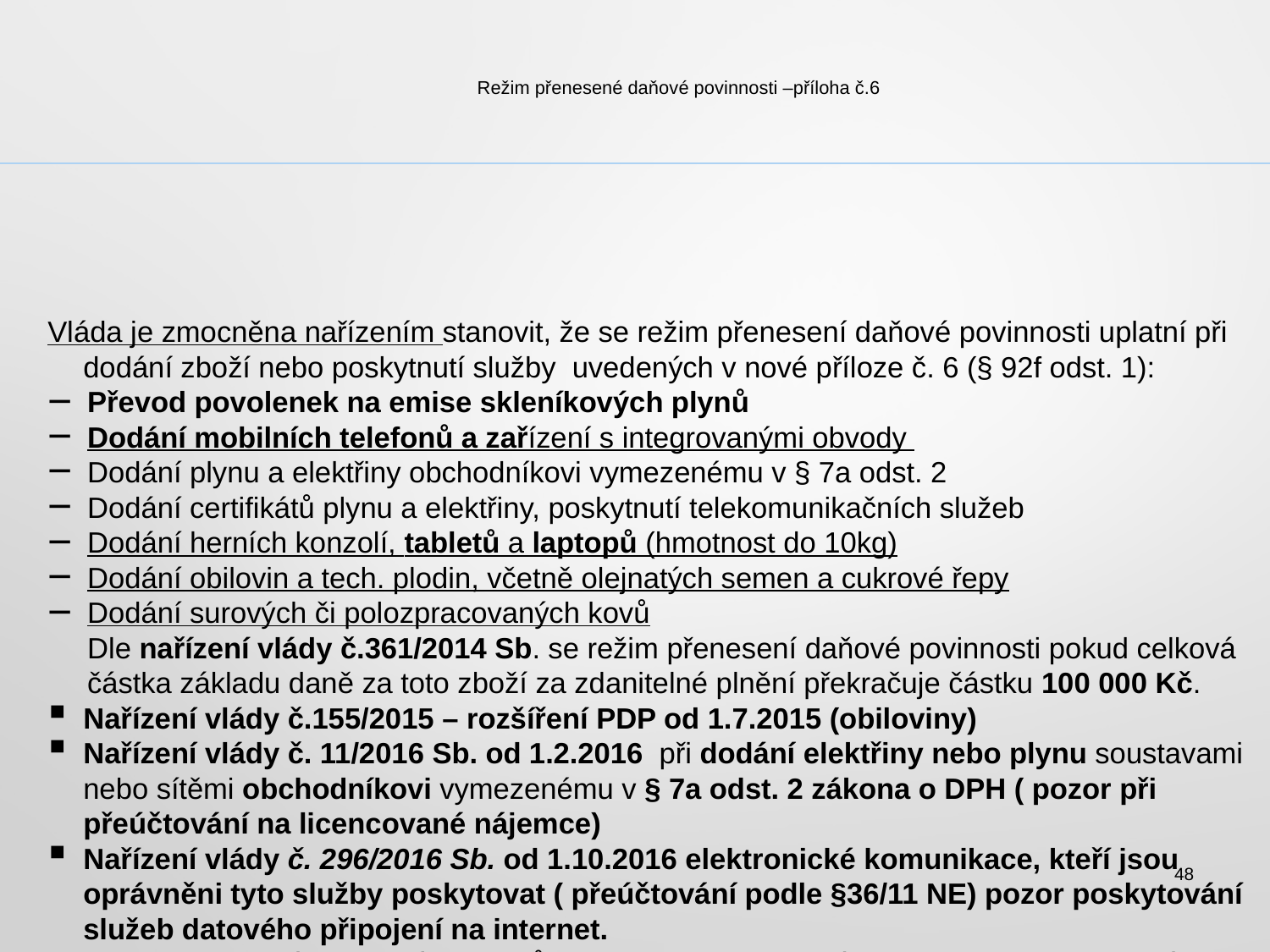

Režim přenesené daňové povinnosti –příloha č.6

Vláda je zmocněna nařízením stanovit, že se režim přenesení daňové povinnosti uplatní při dodání zboží nebo poskytnutí služby  uvedených v nové příloze č. 6 (§ 92f odst. 1):
Převod povolenek na emise skleníkových plynů
Dodání mobilních telefonů a zařízení s integrovanými obvody
Dodání plynu a elektřiny obchodníkovi vymezenému v § 7a odst. 2
Dodání certifikátů plynu a elektřiny, poskytnutí telekomunikačních služeb
Dodání herních konzolí, tabletů a laptopů (hmotnost do 10kg)
Dodání obilovin a tech. plodin, včetně olejnatých semen a cukrové řepy
Dodání surových či polozpracovaných kovů
	Dle nařízení vlády č.361/2014 Sb. se režim přenesení daňové povinnosti pokud celková částka základu daně za toto zboží za zdanitelné plnění překračuje částku 100 000 Kč.
Nařízení vlády č.155/2015 – rozšíření PDP od 1.7.2015 (obiloviny)
Nařízení vlády č. 11/2016 Sb. od 1.2.2016  při dodání elektřiny nebo plynu soustavami nebo sítěmi obchodníkovi vymezenému v § 7a odst. 2 zákona o DPH ( pozor při přeúčtování na licencované nájemce)
Nařízení vlády č. 296/2016 Sb. od 1.10.2016 elektronické komunikace, kteří jsou oprávněni tyto služby poskytovat ( přeúčtování podle §36/11 NE) pozor poskytování služeb datového připojení na internet.
Z § 92f odst.2 – mají-li smluvní strany důvodně za to, že je plnění v PDP, považuje se plnění za PDP, byl přesunut do obecného ustanovení § 92a, tzn. vztahuje se na všechny režimy v PDP.

48